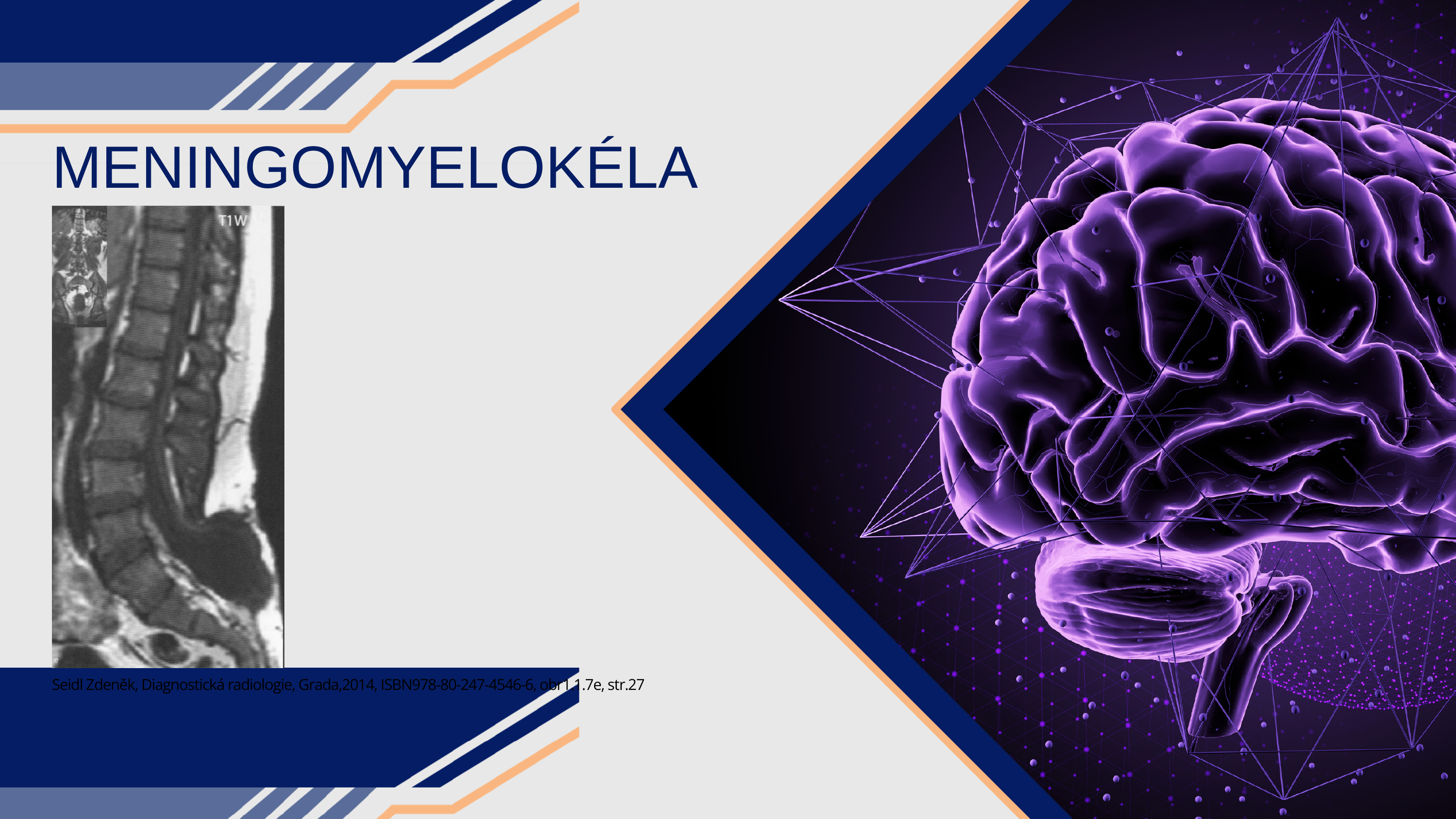

MENINGOMYELOKÉLA

Seidl Zdeněk, Diagnostická radiologie, Grada,2014, ISBN978-80-247-4546-6, obr1.1.7e, str.27